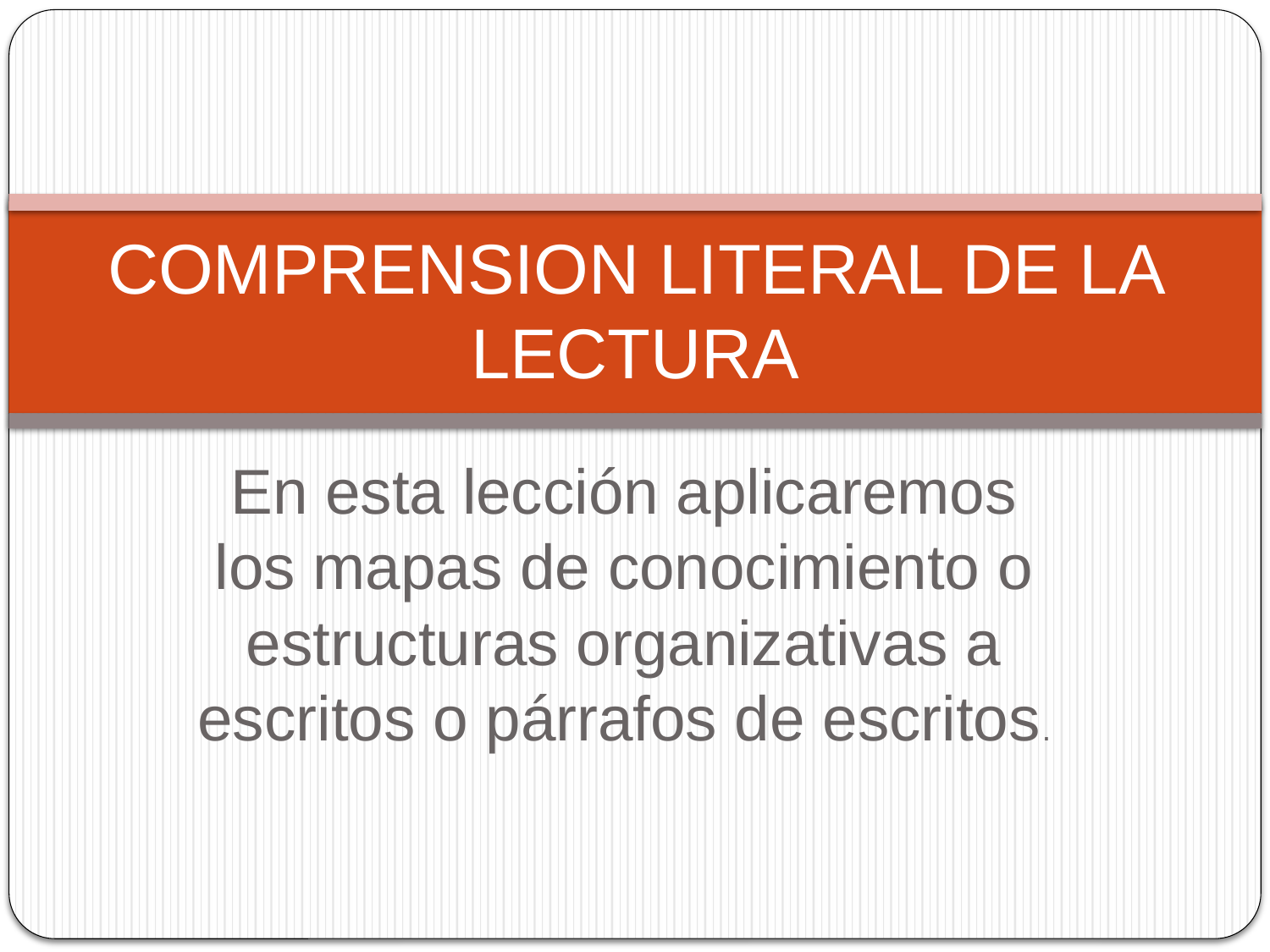

# COMPRENSION LITERAL DE LA LECTURA
En esta lección aplicaremos los mapas de conocimiento o estructuras organizativas a escritos o párrafos de escritos.